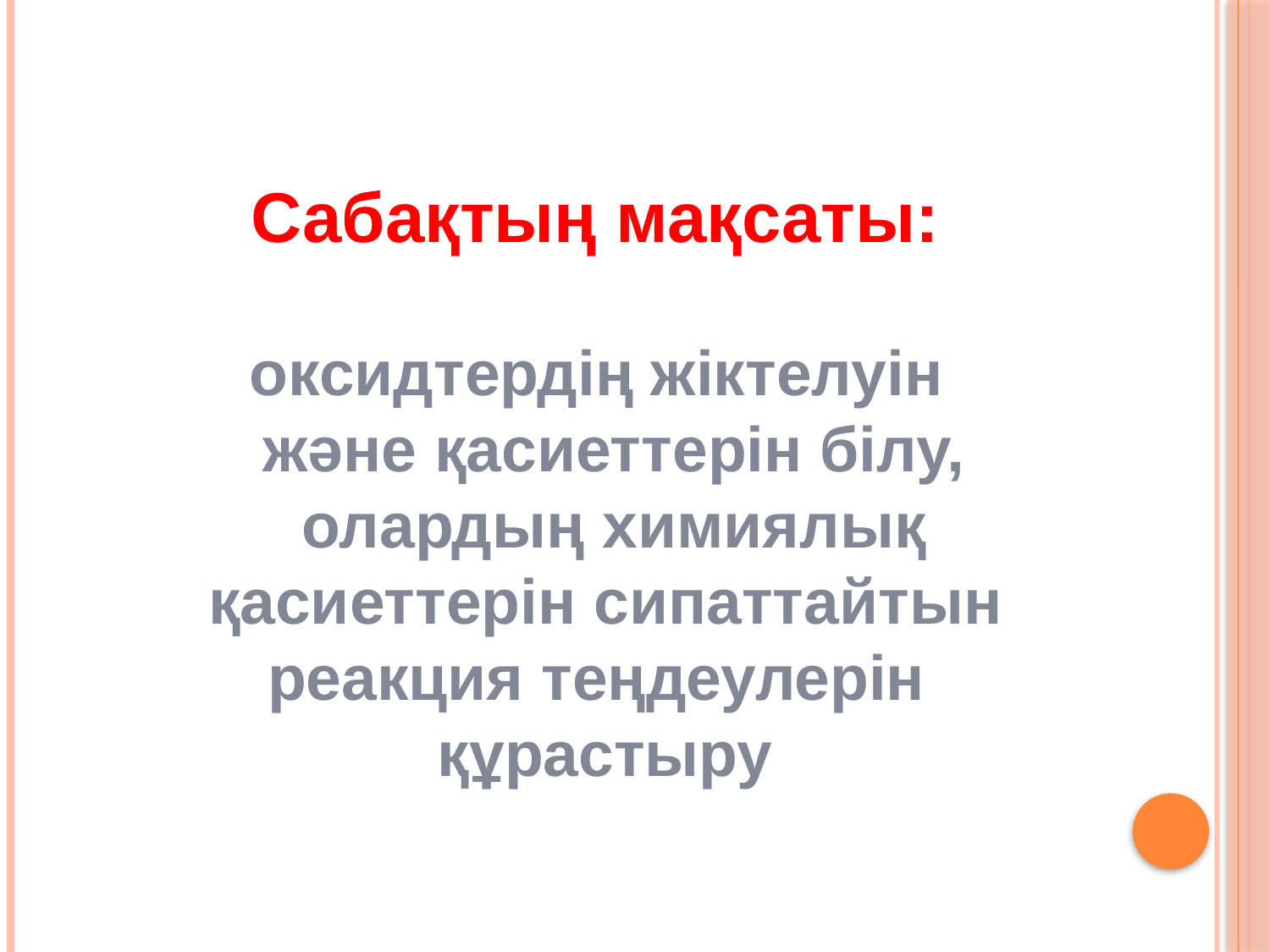

Сабақтың мақсаты:

оксидтердің жіктелуін
 және қасиеттерін білу,
 олардың химиялық
 қасиеттерін сипаттайтын
реакция теңдеулерін
құрастыру